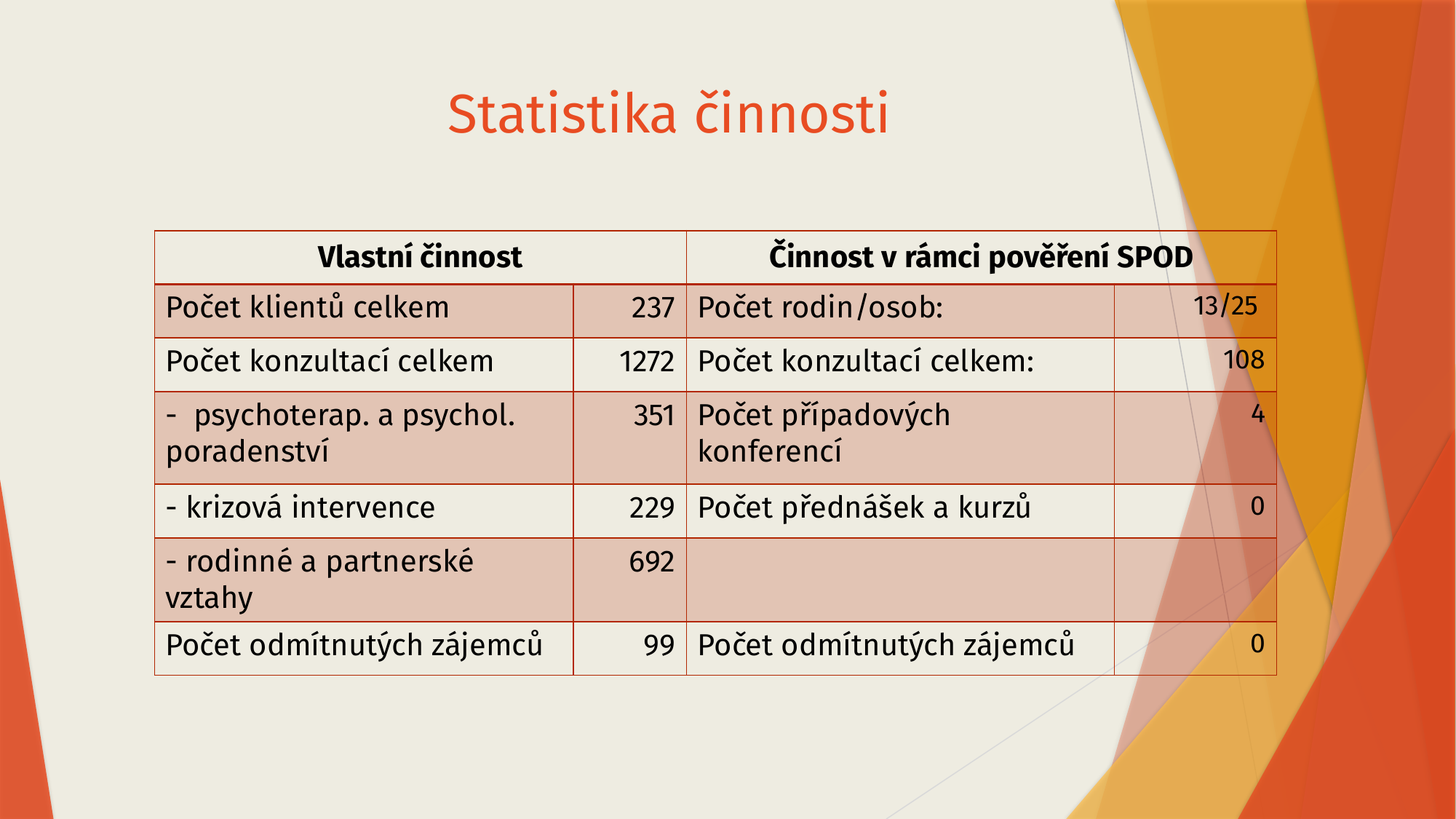

# Statistika činnosti
| Vlastní činnost |  | Činnost v rámci pověření SPOD |  |
| --- | --- | --- | --- |
| Počet klientů celkem | 237 | Počet rodin/osob: | 13/25 |
| Počet konzultací celkem | 1272 | Počet konzultací celkem: | 108 |
| - psychoterap. a psychol. poradenství | 351 | Počet případových konferencí | 4 |
| - krizová intervence | 229 | Počet přednášek a kurzů | 0 |
| - rodinné a partnerské vztahy | 692 |  |  |
| Počet odmítnutých zájemců | 99 | Počet odmítnutých zájemců | 0 |